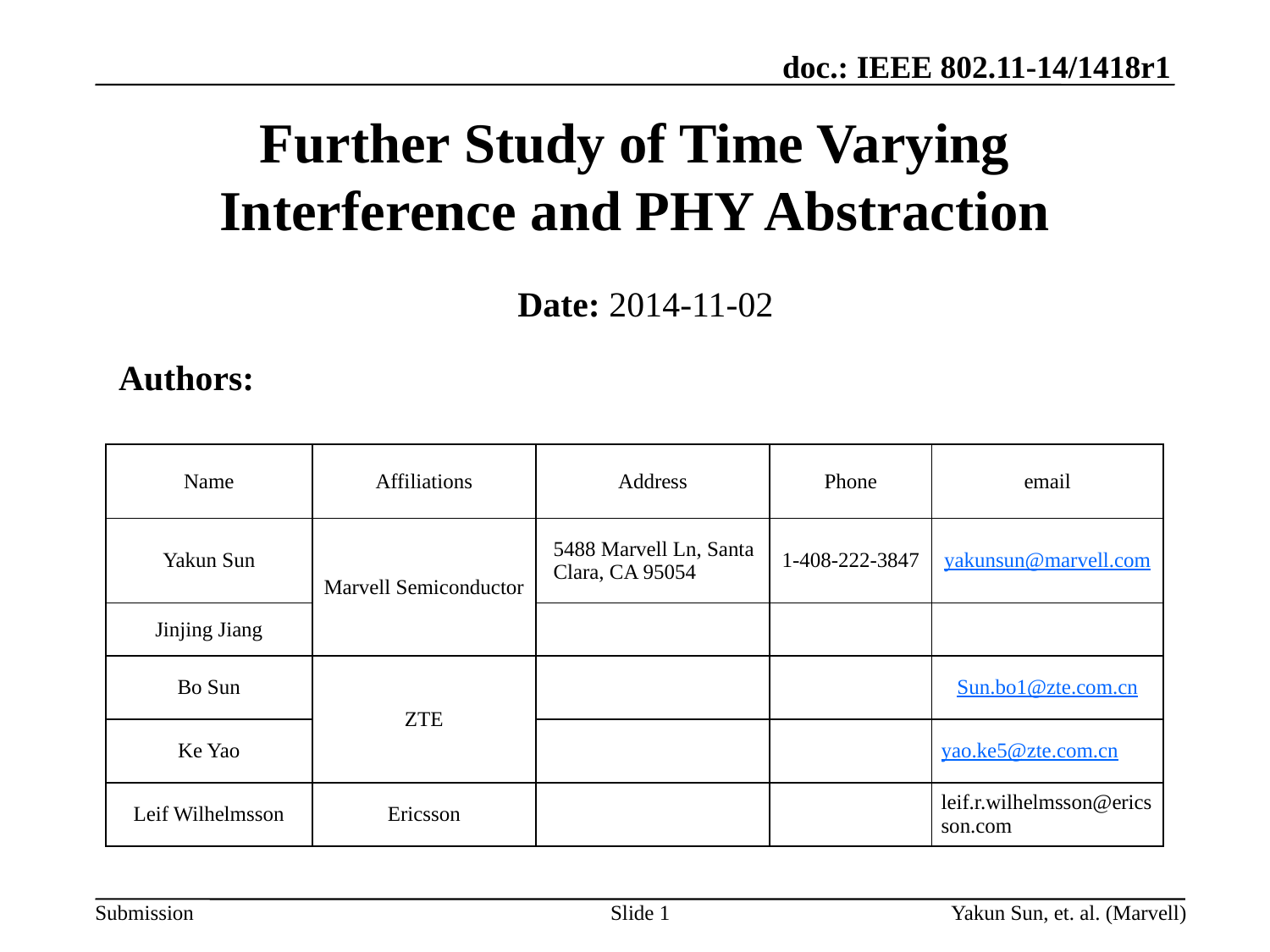

# Further Study of Time Varying Interference and PHY Abstraction
Date: 2014-11-02
Authors:
| Name | Affiliations | Address | Phone | email |
| --- | --- | --- | --- | --- |
| Yakun Sun | Marvell Semiconductor | 5488 Marvell Ln, Santa Clara, CA 95054 | 1-408-222-3847 | yakunsun@marvell.com |
| Jinjing Jiang |  |  |  |  |
| Bo Sun | ZTE |  |  | Sun.bo1@zte.com.cn |
| Ke Yao |  |  |  | yao.ke5@zte.com.cn |
| Leif Wilhelmsson | Ericsson |  |  | leif.r.wilhelmsson@ericsson.com |
Slide 1
Yakun Sun, et. al. (Marvell)